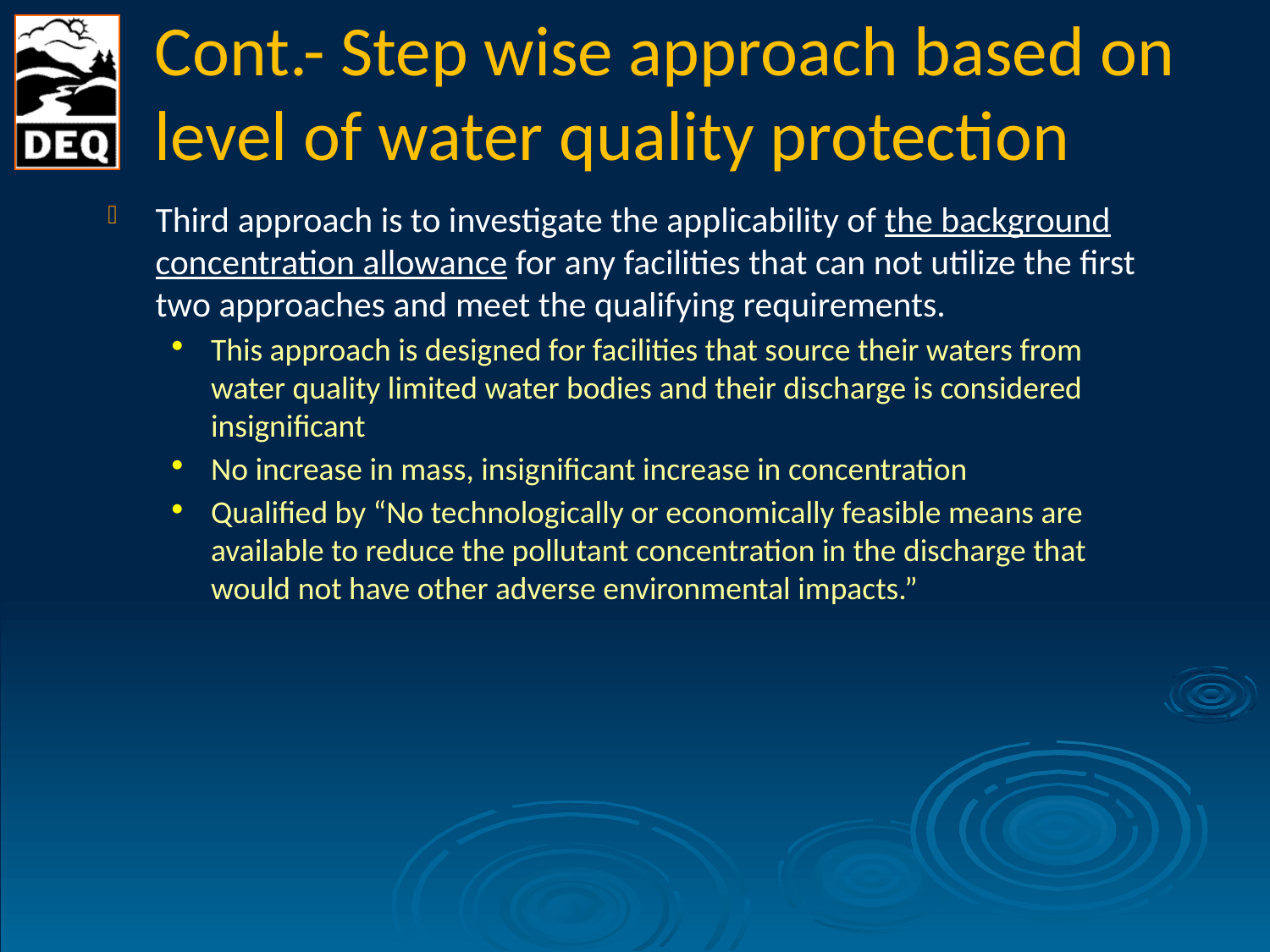

# Cont.- Step wise approach based on level of water quality protection
Third approach is to investigate the applicability of the background concentration allowance for any facilities that can not utilize the first two approaches and meet the qualifying requirements.
This approach is designed for facilities that source their waters from water quality limited water bodies and their discharge is considered insignificant
No increase in mass, insignificant increase in concentration
Qualified by “No technologically or economically feasible means are available to reduce the pollutant concentration in the discharge that would not have other adverse environmental impacts.”